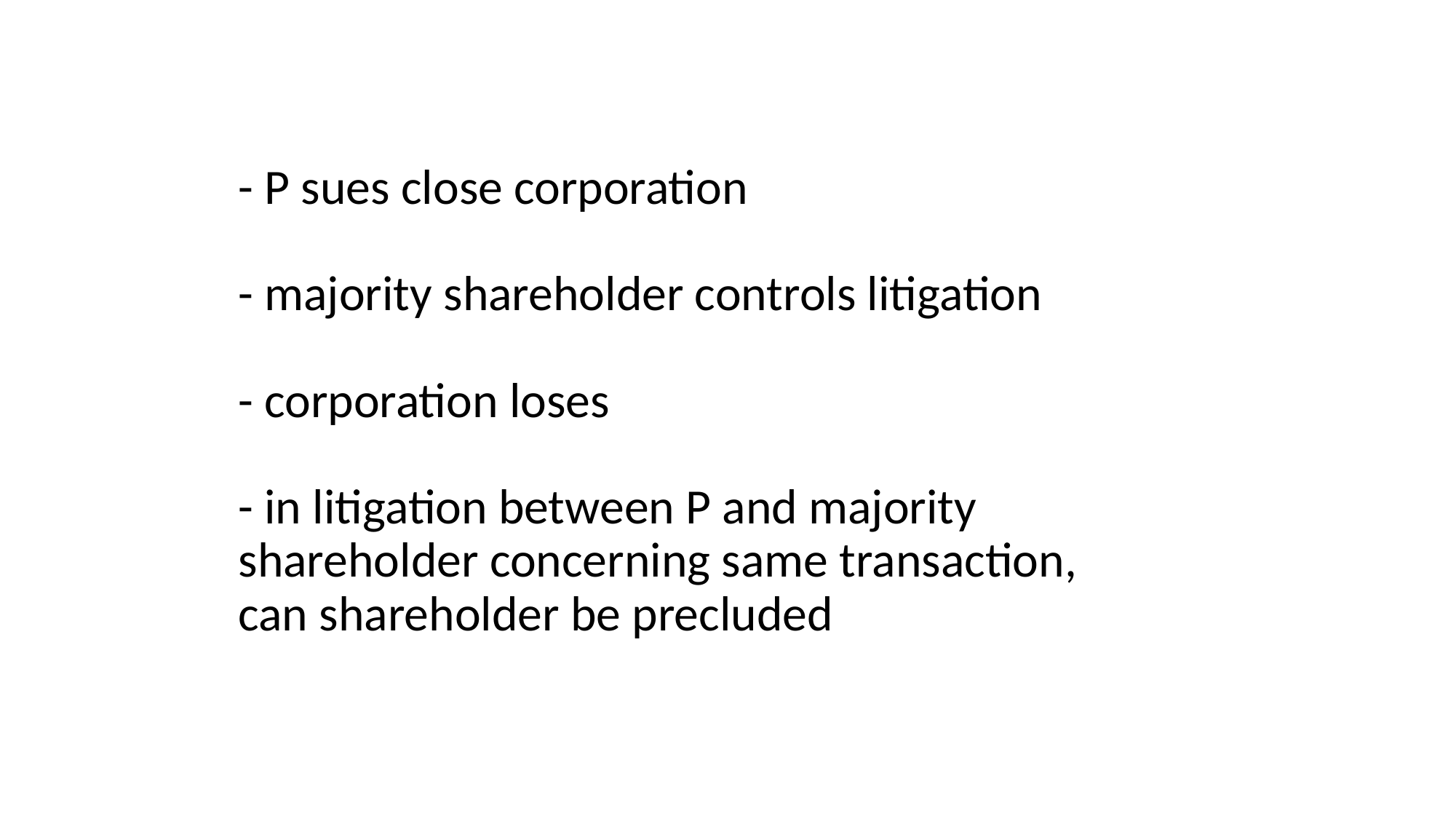

# - P sues close corporation - majority shareholder controls litigation - corporation loses - in litigation between P and majority shareholder concerning same transaction, can shareholder be precluded